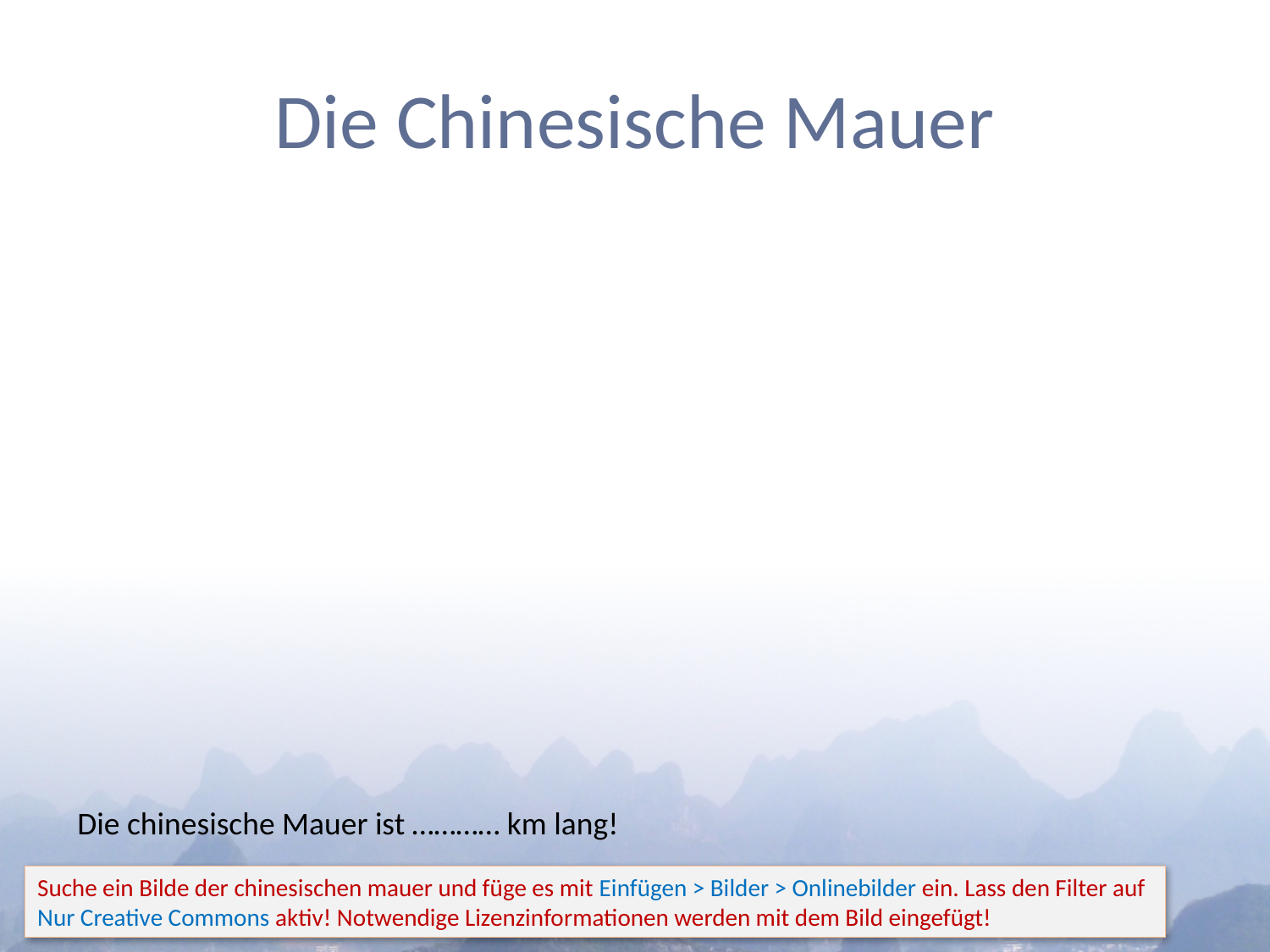

# Die Chinesische Mauer
Die chinesische Mauer ist ………… km lang!
Suche ein Bilde der chinesischen mauer und füge es mit Einfügen > Bilder > Onlinebilder ein. Lass den Filter auf Nur Creative Commons aktiv! Notwendige Lizenzinformationen werden mit dem Bild eingefügt!